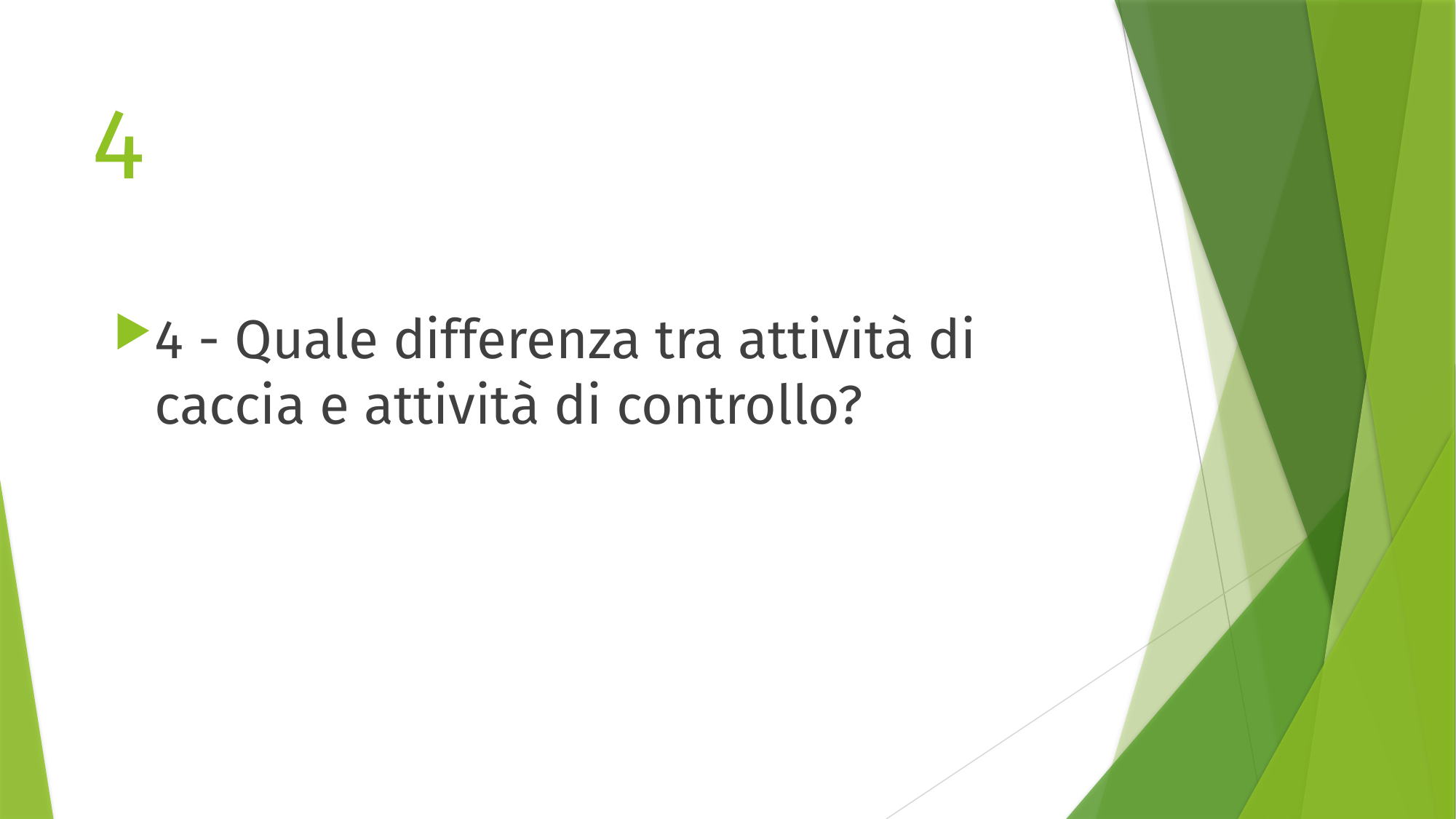

# 4
4 - Quale differenza tra attività di caccia e attività di controllo?